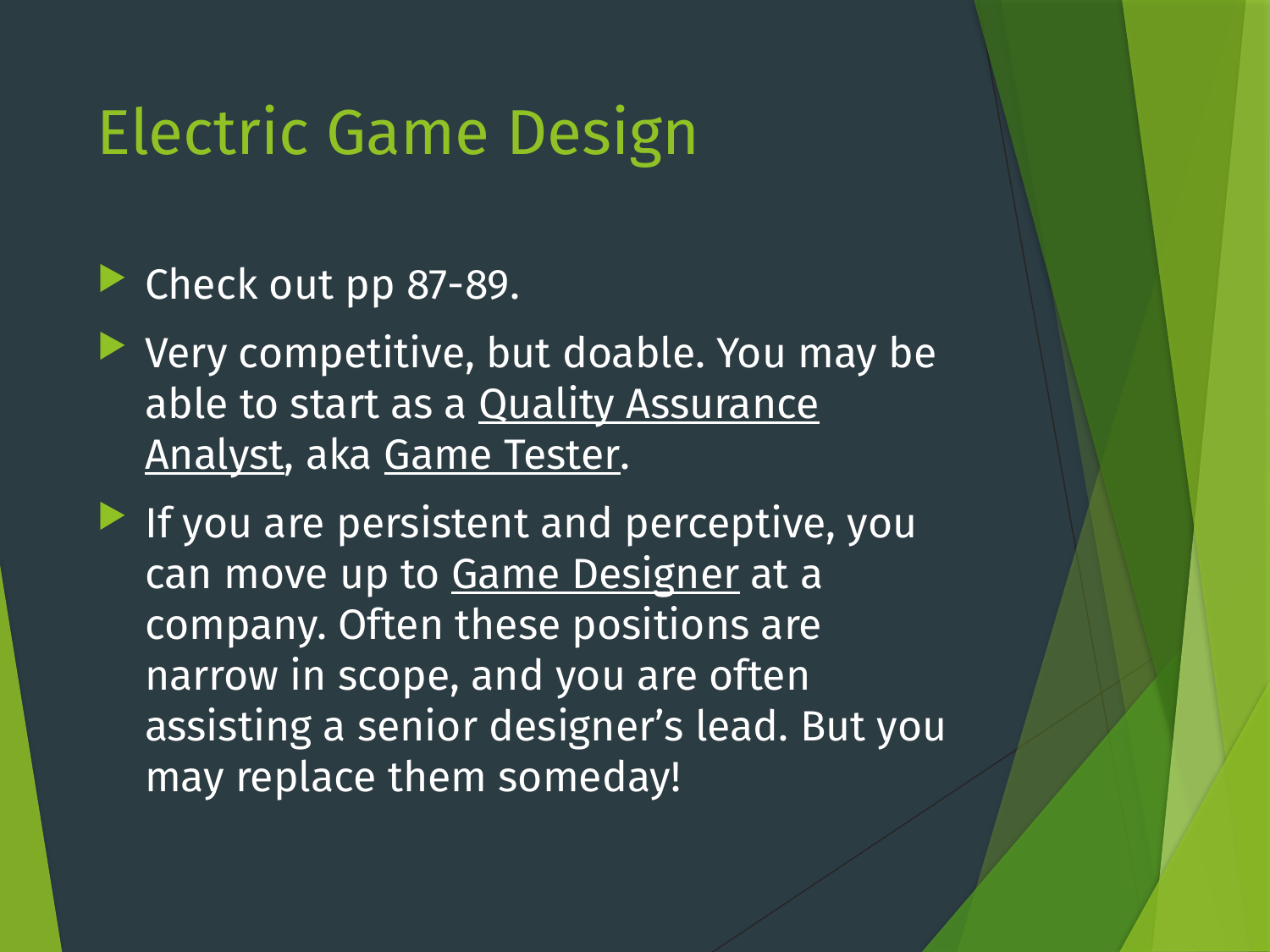

# Electric Game Design
Check out pp 87-89.
Very competitive, but doable. You may be able to start as a Quality Assurance Analyst, aka Game Tester.
If you are persistent and perceptive, you can move up to Game Designer at a company. Often these positions are narrow in scope, and you are often assisting a senior designer’s lead. But you may replace them someday!